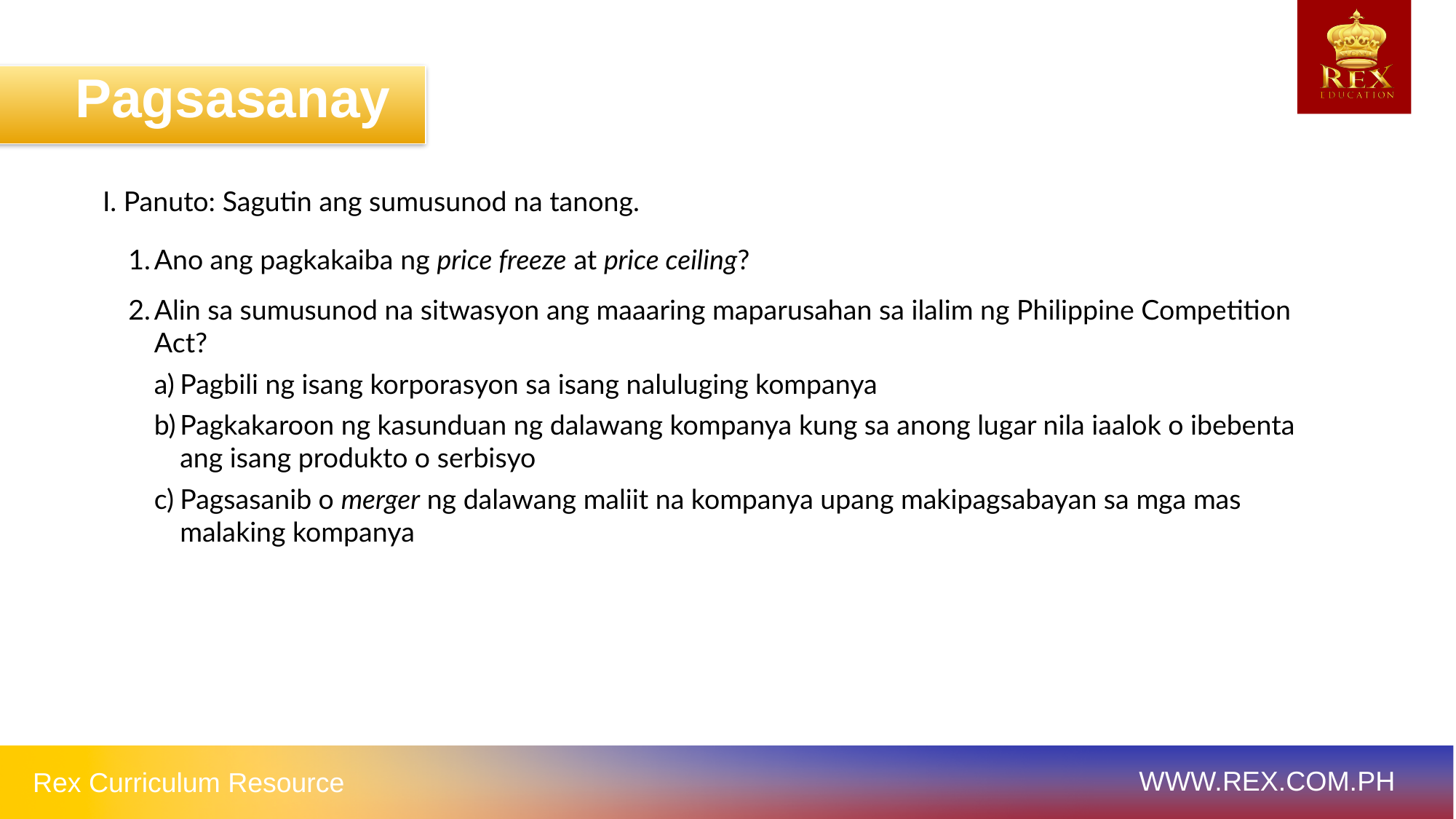

Pagsasanay

I. Panuto: Sagutin ang sumusunod na tanong.
Ano ang pagkakaiba ng price freeze at price ceiling?
Alin sa sumusunod na sitwasyon ang maaaring maparusahan sa ilalim ng Philippine Competition Act?
Pagbili ng isang korporasyon sa isang naluluging kompanya
Pagkakaroon ng kasunduan ng dalawang kompanya kung sa anong lugar nila iaalok o ibebenta ang isang produkto o serbisyo
Pagsasanib o merger ng dalawang maliit na kompanya upang makipagsabayan sa mga mas malaking kompanya